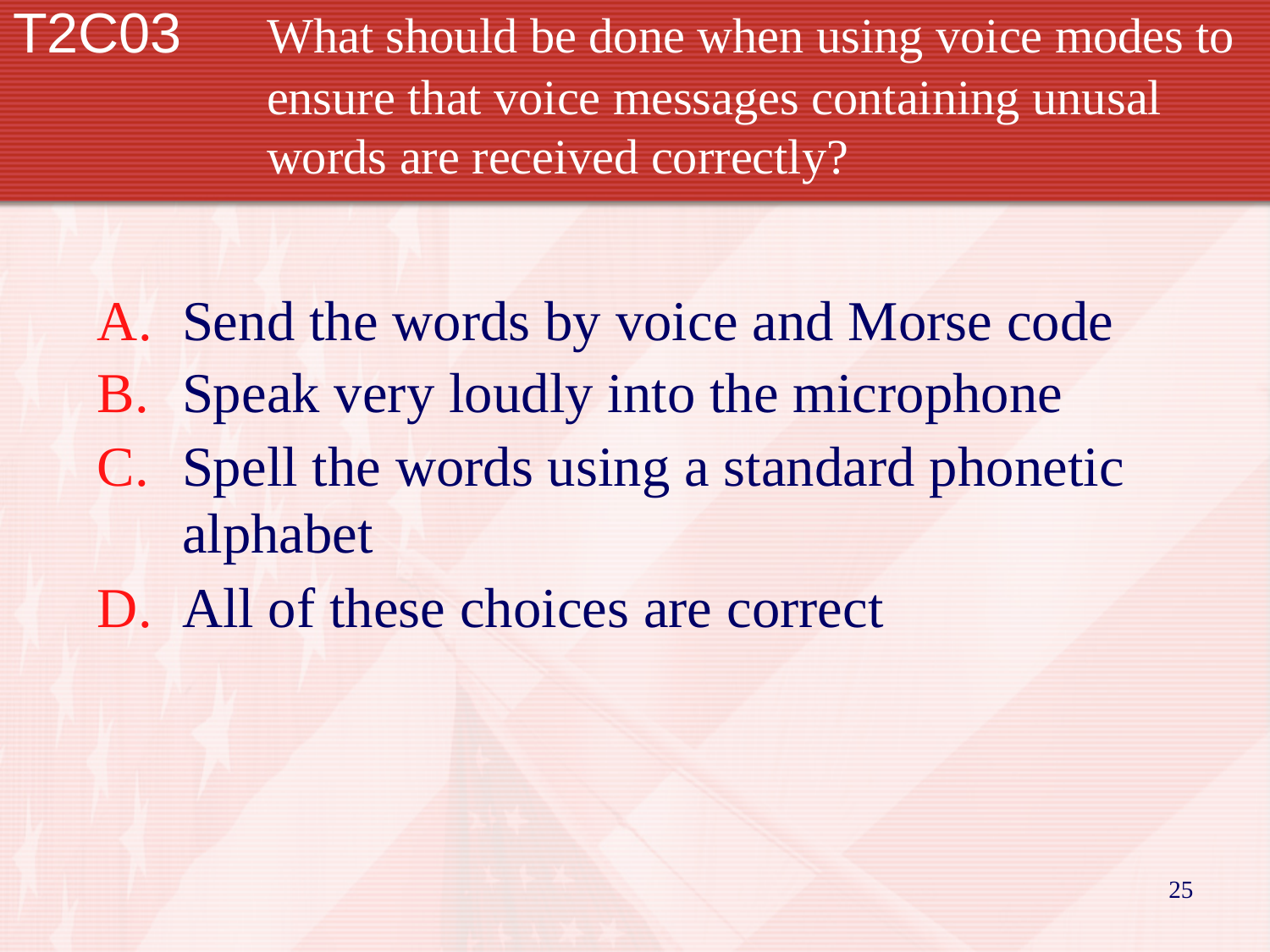

T2C03	What should be done when using voice modes to 			ensure that voice messages containing unusal 			words are received correctly?
Send the words by voice and Morse code
Speak very loudly into the microphone
Spell the words using a standard phonetic alphabet
All of these choices are correct
25